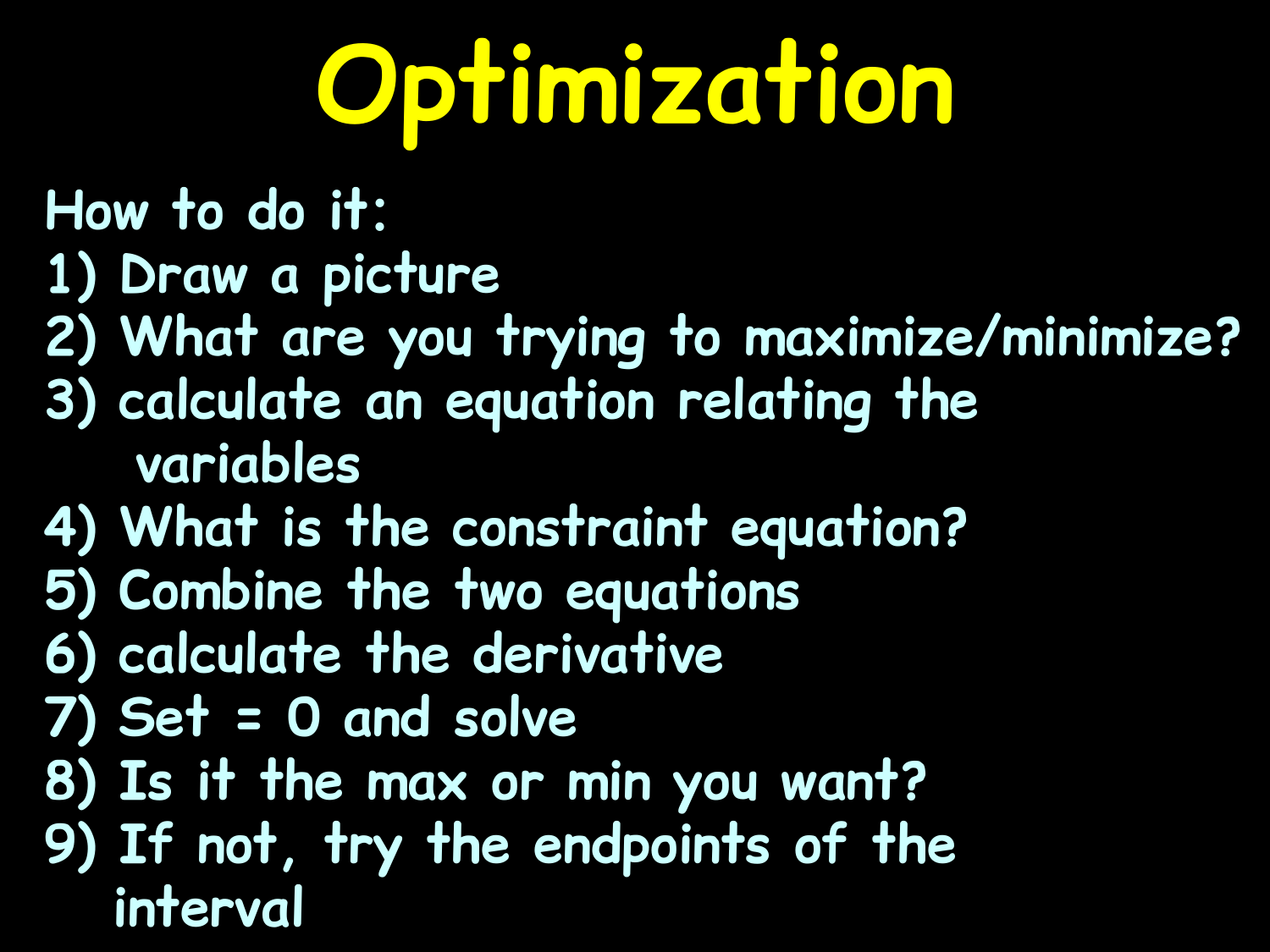

# Optimization
How to do it:
1) Draw a picture
2) What are you trying to maximize/minimize?
3) calculate an equation relating the
    variables
4) What is the constraint equation?
5) Combine the two equations
6) calculate the derivative
7) Set = 0 and solve
8) Is it the max or min you want?
9) If not, try the endpoints of the
   interval